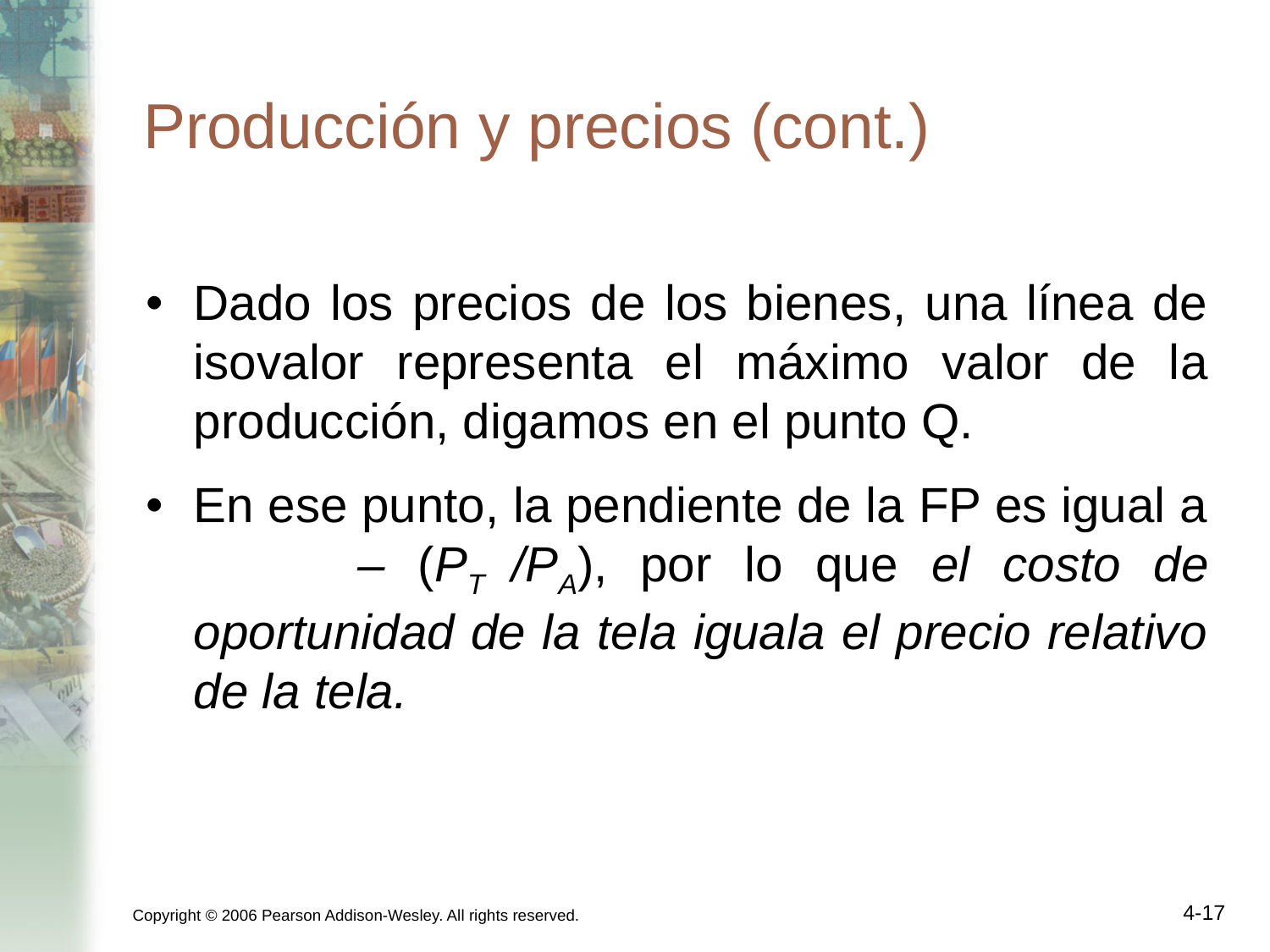

# Producción y precios (cont.)
Dado los precios de los bienes, una línea de isovalor representa el máximo valor de la producción, digamos en el punto Q.
En ese punto, la pendiente de la FP es igual a      – (PT /PA), por lo que el costo de oportunidad de la tela iguala el precio relativo de la tela.

Copyright © 2006 Pearson Addison-Wesley. All rights reserved.
4-17